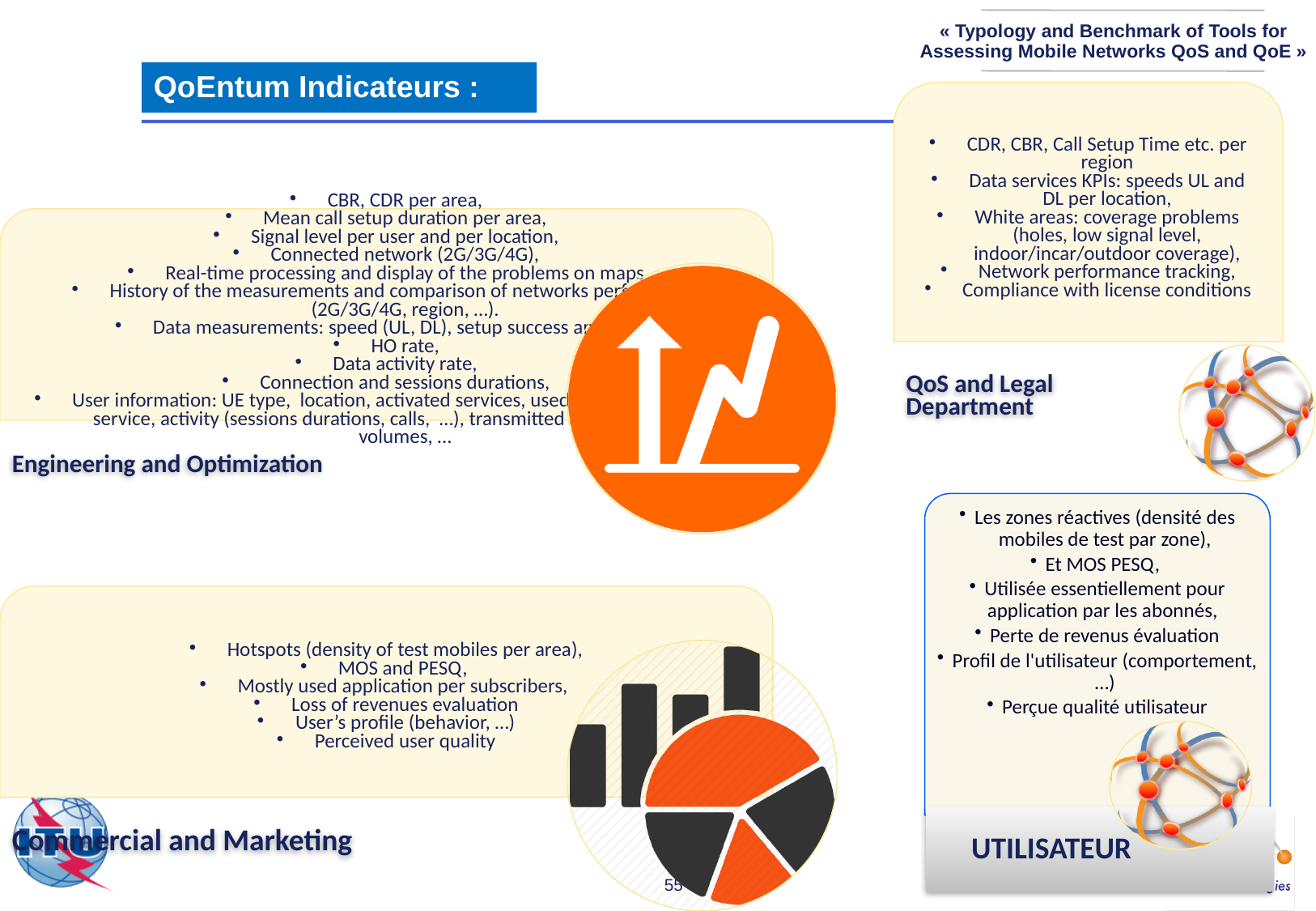

QoEntum Indicateurs :
QoS and Legal Department
CDR, CBR, Call Setup Time etc. per region
Data services KPIs: speeds UL and DL per location,
White areas: coverage problems (holes, low signal level, indoor/incar/outdoor coverage),
Network performance tracking,
Compliance with license conditions
Engineering and Optimization
Commercial and Marketing
CBR, CDR per area,
Mean call setup duration per area,
Signal level per user and per location,
Connected network (2G/3G/4G),
Real-time processing and display of the problems on maps
History of the measurements and comparison of networks performance (2G/3G/4G, region, …).
Data measurements: speed (UL, DL), setup success and delay,
HO rate,
Data activity rate,
Connection and sessions durations,
User information: UE type,  location, activated services, used credit/SIM card and service, activity (sessions durations, calls,  …), transmitted and received data volumes, …
Hotspots (density of test mobiles per area),
MOS and PESQ,
Mostly used application per subscribers,
Loss of revenues evaluation
User’s profile (behavior, …)
Perceived user quality

Les zones réactives (densité des mobiles de test par zone),
Et MOS PESQ,
Utilisée essentiellement pour application par les abonnés,
Perte de revenus évaluation
Profil de l'utilisateur (comportement, …)
Perçue qualité utilisateur

UTILISATEUR